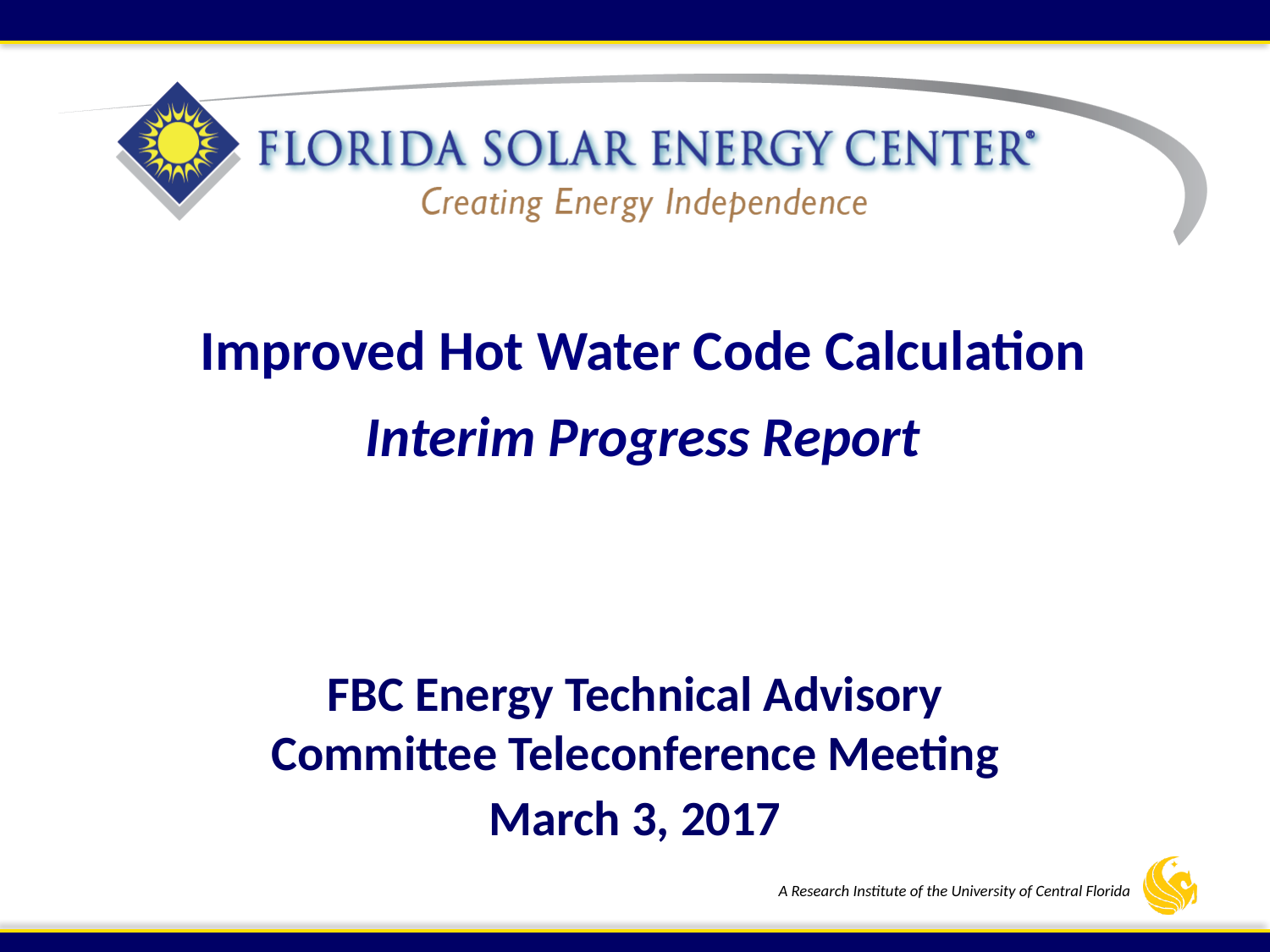

Improved Hot Water Code Calculation
Interim Progress Report
FBC Energy Technical Advisory Committee Teleconference Meeting
March 3, 2017